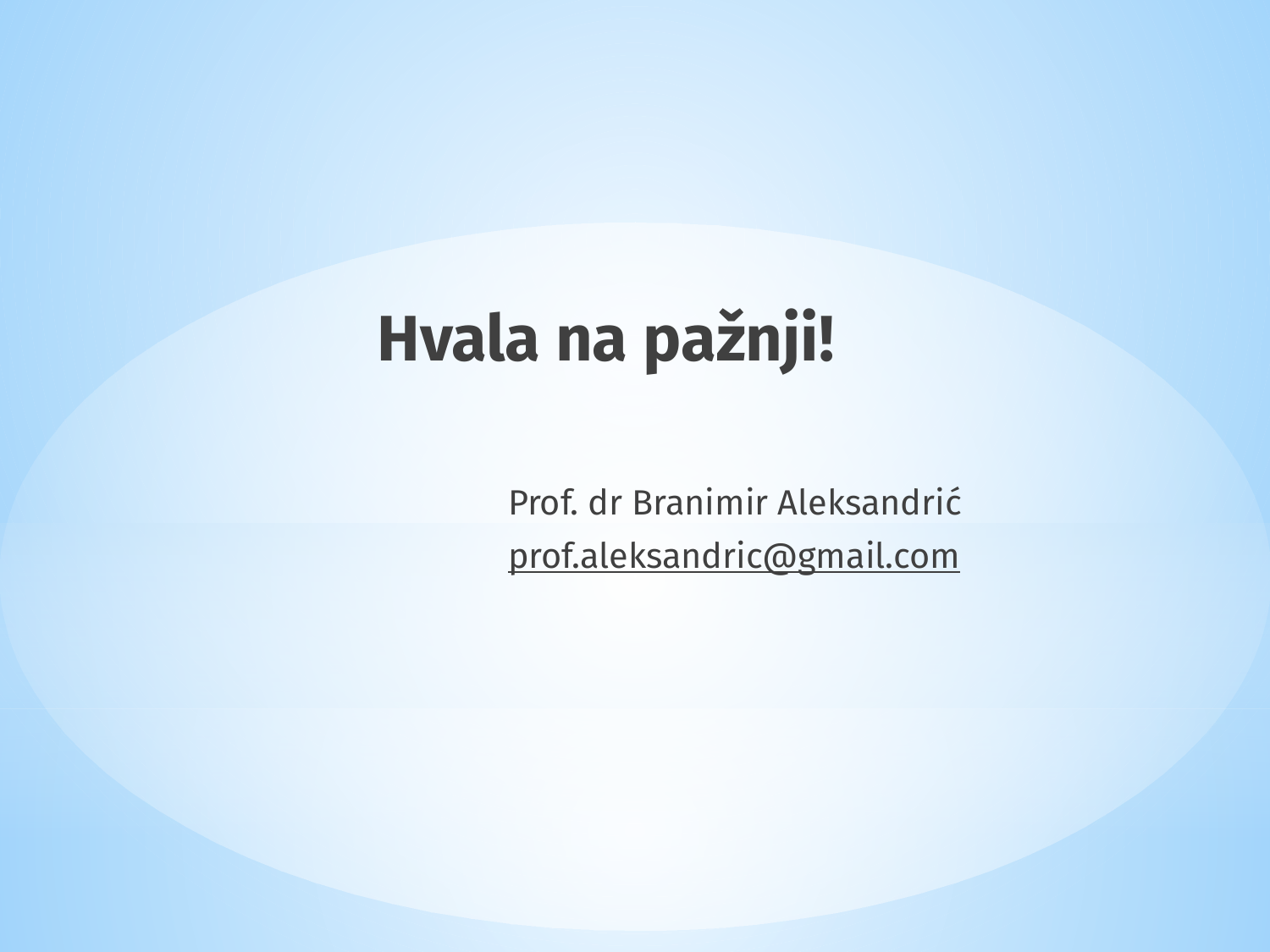

Hvala na pažnji!

Prof. dr Branimir Aleksandrić
prof.aleksandric@gmail.com

#